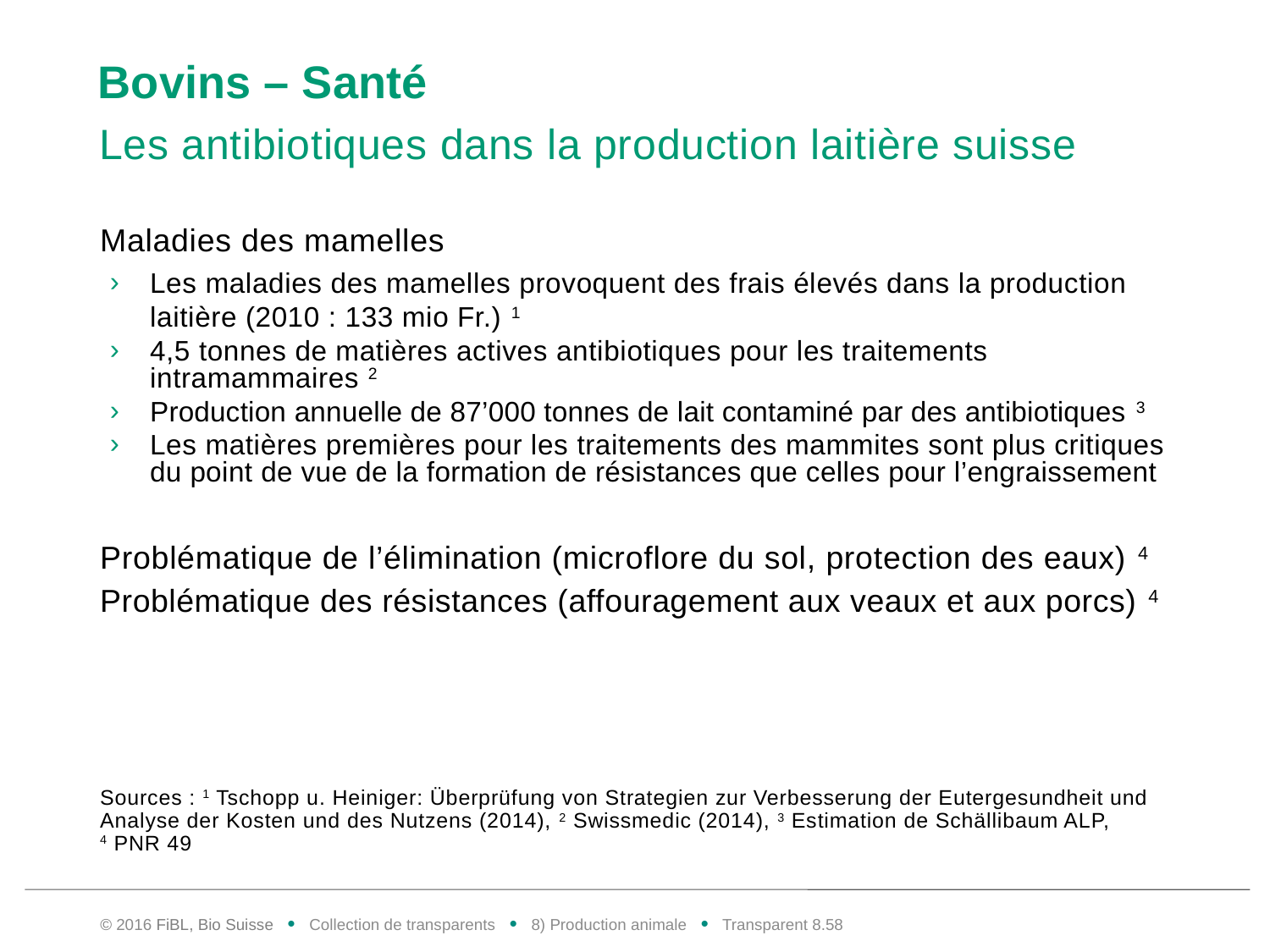

# Bovins – Santé
Les antibiotiques dans la production laitière suisse
Maladies des mamelles
Les maladies des mamelles provoquent des frais élevés dans la production laitière (2010 : 133 mio Fr.) 1
4,5 tonnes de matières actives antibiotiques pour les traitements intramammaires 2
Production annuelle de 87’000 tonnes de lait contaminé par des antibiotiques 3
Les matières premières pour les traitements des mammites sont plus critiques du point de vue de la formation de résistances que celles pour l’engraissement

Problématique de l’élimination (microflore du sol, protection des eaux) 4
Problématique des résistances (affouragement aux veaux et aux porcs) 4

Sources : 1 Tschopp u. Heiniger: Überprüfung von Strategien zur Verbesserung der Eutergesundheit und Analyse der Kosten und des Nutzens (2014), 2 Swissmedic (2014), 3 Estimation de Schällibaum ALP,
4 PNR 49

© 2016 FiBL, Bio Suisse   •   Collection de transparents   •   8) Production animale   •   Transparent 8.58